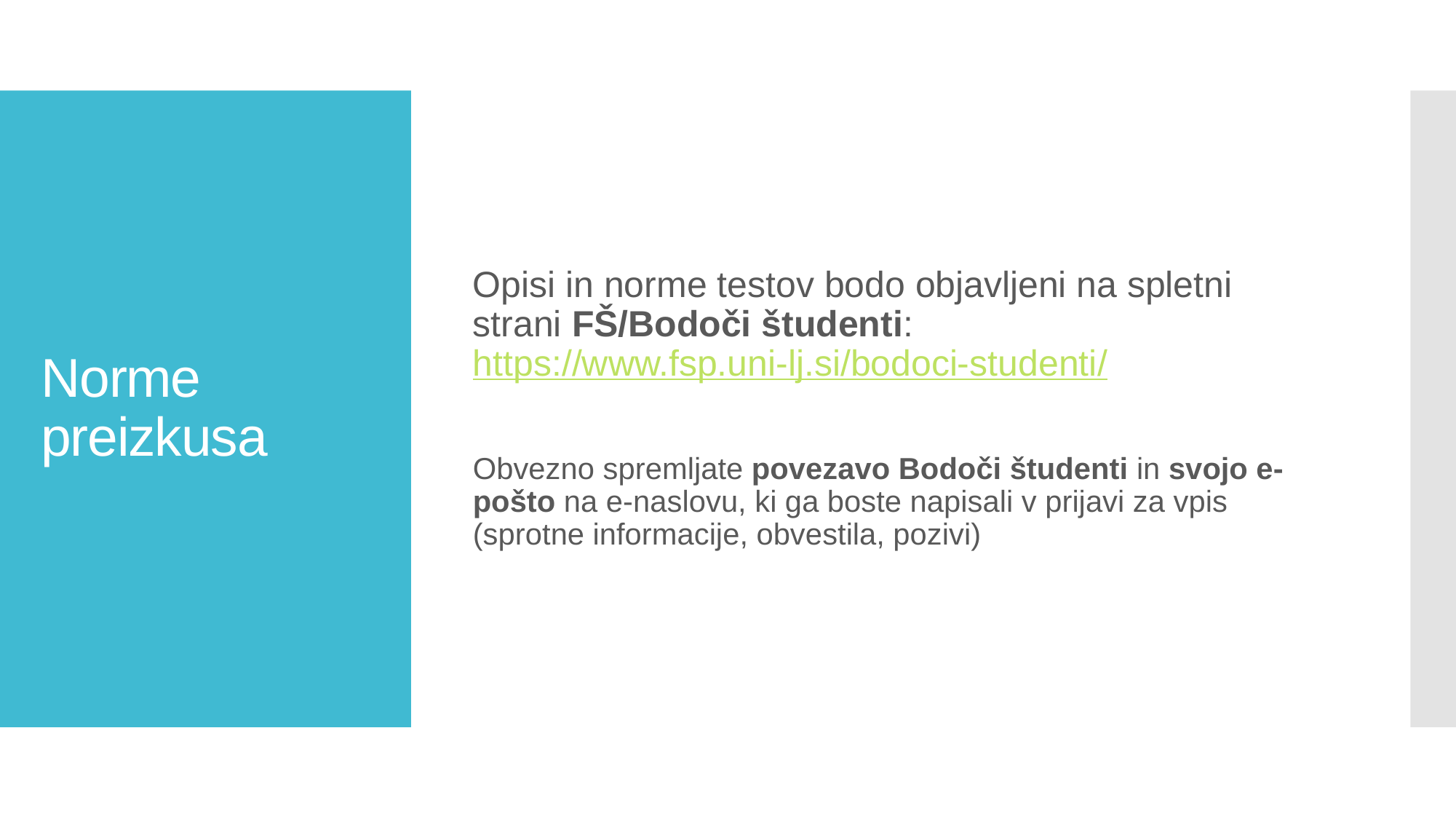

Opisi in norme testov bodo objavljeni na spletni strani FŠ/Bodoči študenti: https://www.fsp.uni-lj.si/bodoci-studenti/

Obvezno spremljate povezavo Bodoči študenti in svojo e-pošto na e-naslovu, ki ga boste napisali v prijavi za vpis (sprotne informacije, obvestila, pozivi)
# Norme preizkusa